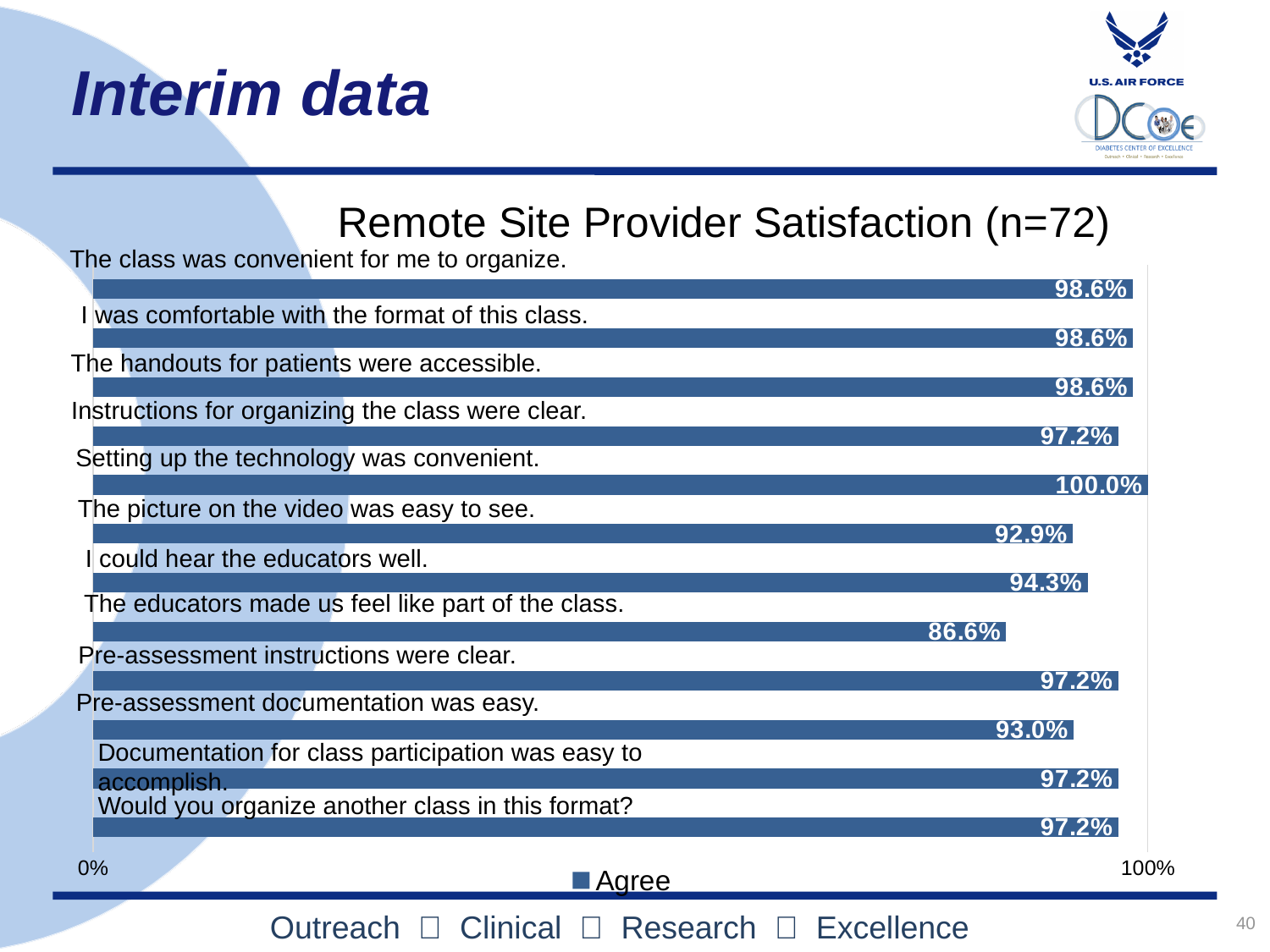

Interim data

### Chart: Remote Site Provider Satisfaction (n=72)

| Category | Agree |
|---|---|
| The class was convenient for me to organize. | 0.971830985915493 |
| I was comfortable with the format of this class. | 0.972 |
| The handouts for patients were accessible. | 0.9295774647887324 |
| Instructions for organizing the class were clear. | 0.971830985915493 |
| Setting up the technology was convenient. | 0.8656716417910447 |
| The picture on the video was easy to see. | 0.9428571428571428 |
| I could hear the educators well. | 0.9285714285714286 |
| The educators made us feel like part of the class. | 1.0 |
| Pre-assessment instructions were clear. | 0.971830985915493 |
| Pre-assessment documentation was easy. | 0.9859154929577465 |
| Documentation for class participation was easy to accomplish. | 0.9859154929577465 |
| Would you organize another class in this format? | 0.9855072463768116 |
The class was convenient for me to organize.
I was comfortable with the format of this class.
The handouts for patients were accessible.
Instructions for organizing the class were clear.
Setting up the technology was convenient.
The picture on the video was easy to see.
I could hear the educators well.
The educators made us feel like part of the class.
Pre-assessment instructions were clear.
Pre-assessment documentation was easy.
Documentation for class participation was easy to accomplish.
Would you organize another class in this format?
40